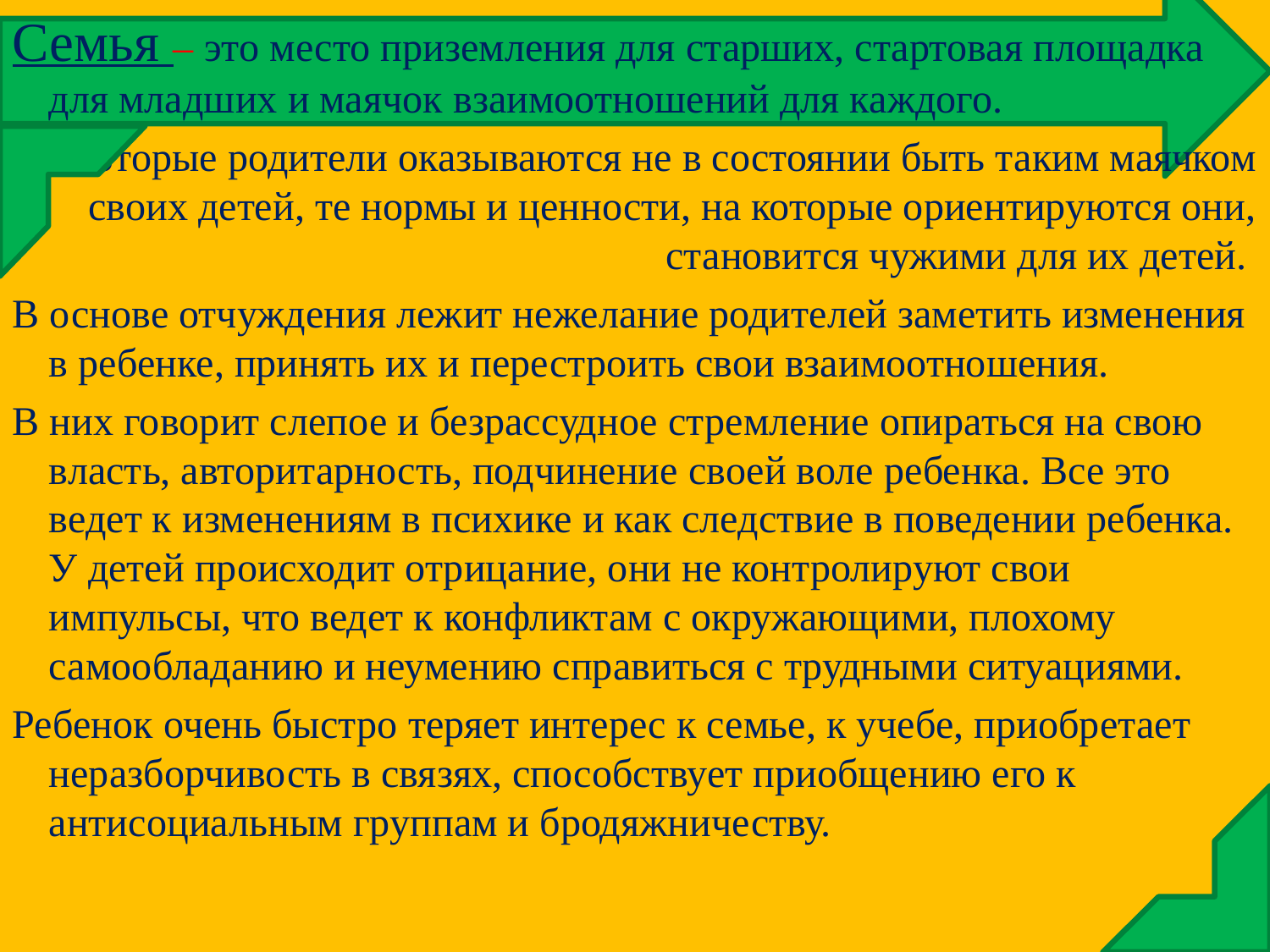

Семья – это место приземления для старших, стартовая площадка для младших и маячок взаимоотношений для каждого.
Некоторые родители оказываются не в состоянии быть таким маячком своих детей, те нормы и ценности, на которые ориентируются они, становится чужими для их детей.
В основе отчуждения лежит нежелание родителей заметить изменения в ребенке, принять их и перестроить свои взаимоотношения.
В них говорит слепое и безрассудное стремление опираться на свою власть, авторитарность, подчинение своей воле ребенка. Все это ведет к изменениям в психике и как следствие в поведении ребенка. У детей происходит отрицание, они не контролируют свои импульсы, что ведет к конфликтам с окружающими, плохому самообладанию и неумению справиться с трудными ситуациями.
Ребенок очень быстро теряет интерес к семье, к учебе, приобретает неразборчивость в связях, способствует приобщению его к
антисоциальным группам и бродяжничеству.

#